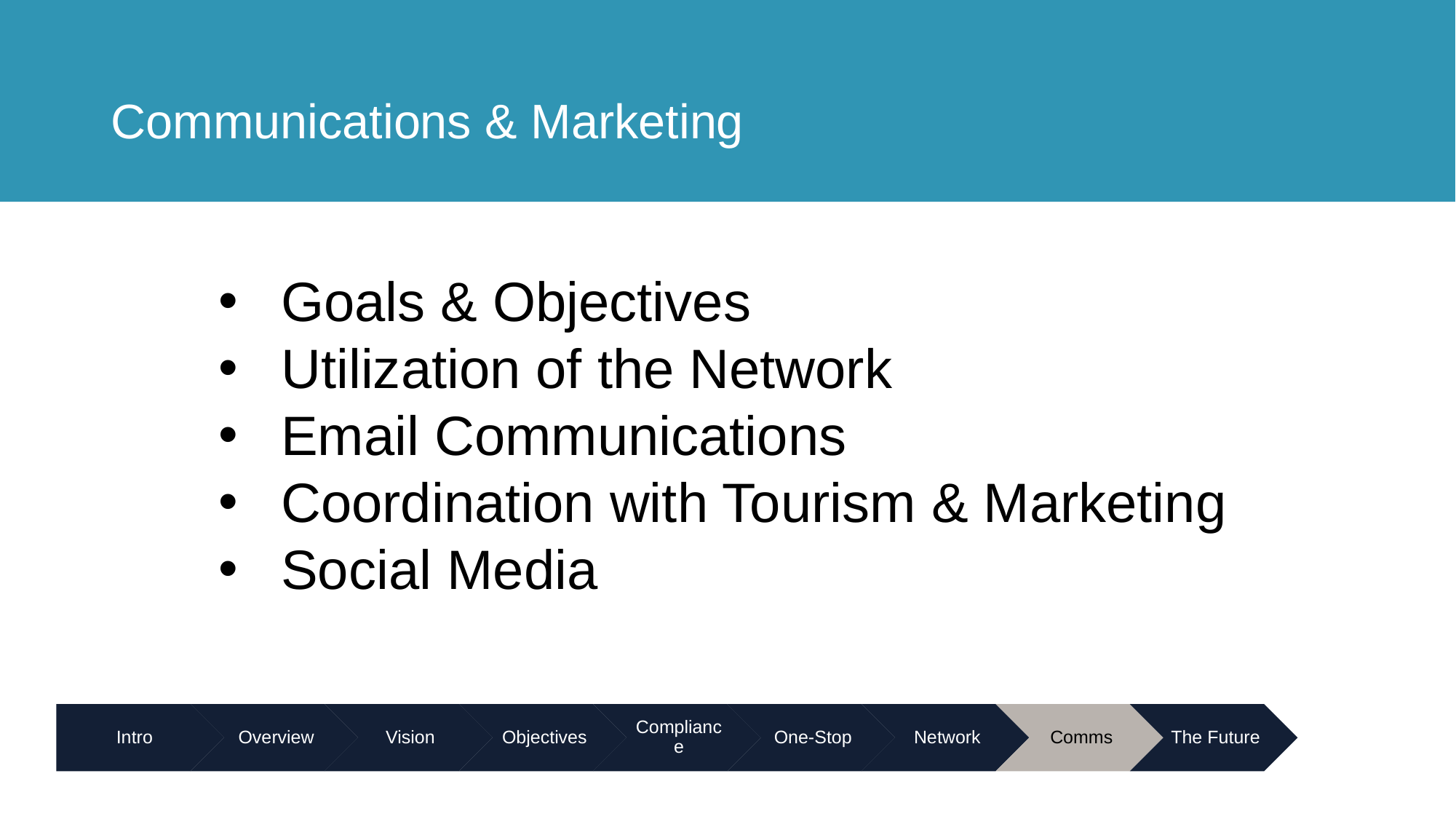

# Communications & Marketing
Goals & Objectives
Utilization of the Network
Email Communications
Coordination with Tourism & Marketing
Social Media

Intro
Overview
Vision
Objectives
Compliance
One-Stop
Network
Comms
The Future